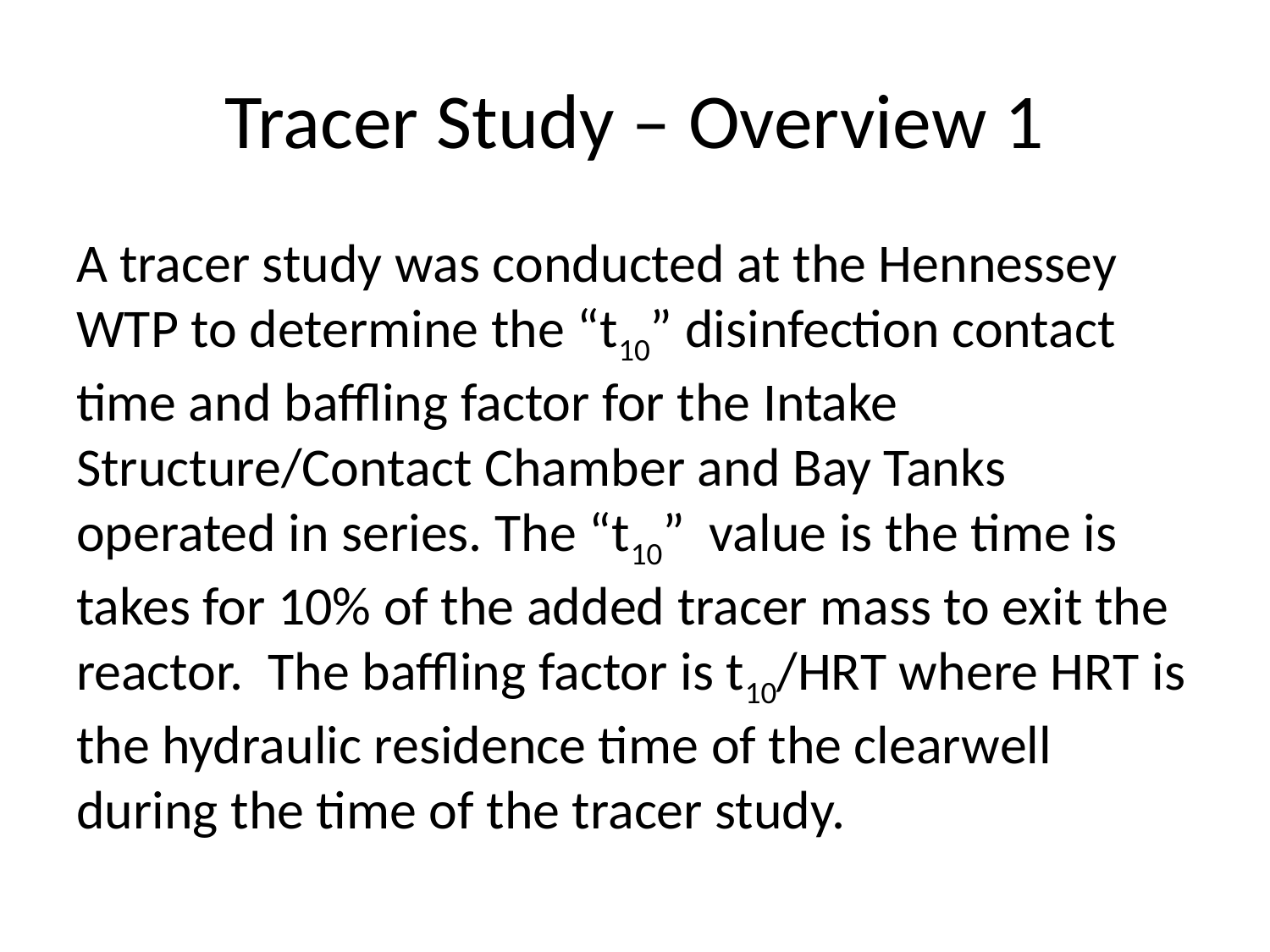

# Tracer Study – Overview 1
A tracer study was conducted at the Hennessey WTP to determine the “t10” disinfection contact time and baffling factor for the Intake Structure/Contact Chamber and Bay Tanks operated in series. The “t10”  value is the time is takes for 10% of the added tracer mass to exit the reactor.  The baffling factor is t10/HRT where HRT is the hydraulic residence time of the clearwell during the time of the tracer study.